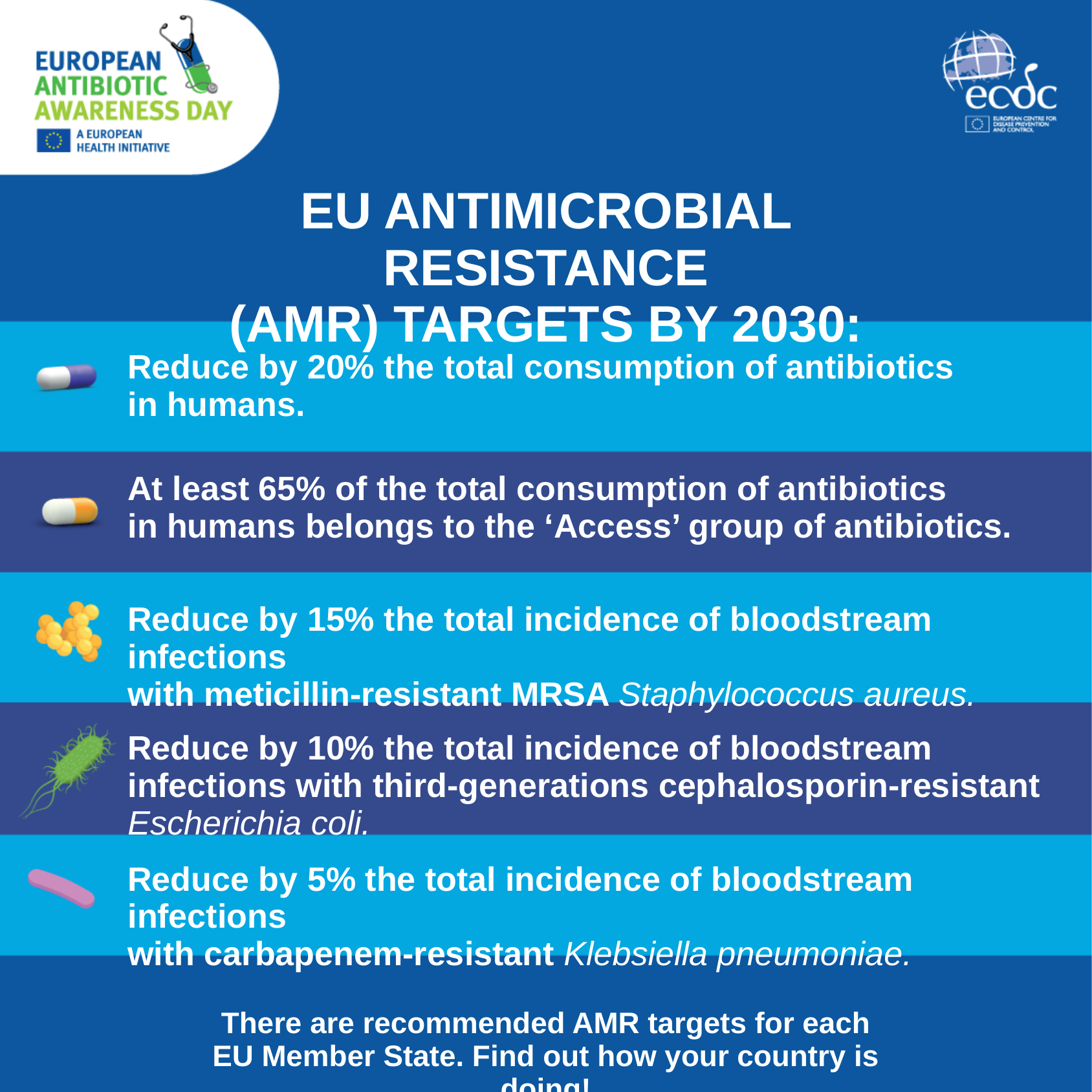

EU ANTIMICROBIAL RESISTANCE
(AMR) TARGETS BY 2030:
Reduce by 20% the total consumption of antibiotics
in humans.
At least 65% of the total consumption of antibiotics
in humans belongs to the ‘Access’ group of antibiotics.
Reduce by 15% the total incidence of bloodstream infections
with meticillin-resistant MRSA Staphylococcus aureus.
Reduce by 10% the total incidence of bloodstream infections with third-generations cephalosporin-resistant Escherichia coli.
Reduce by 5% the total incidence of bloodstream infections
with carbapenem-resistant Klebsiella pneumoniae.
There are recommended AMR targets for each EU Member State. Find out how your country is doing!